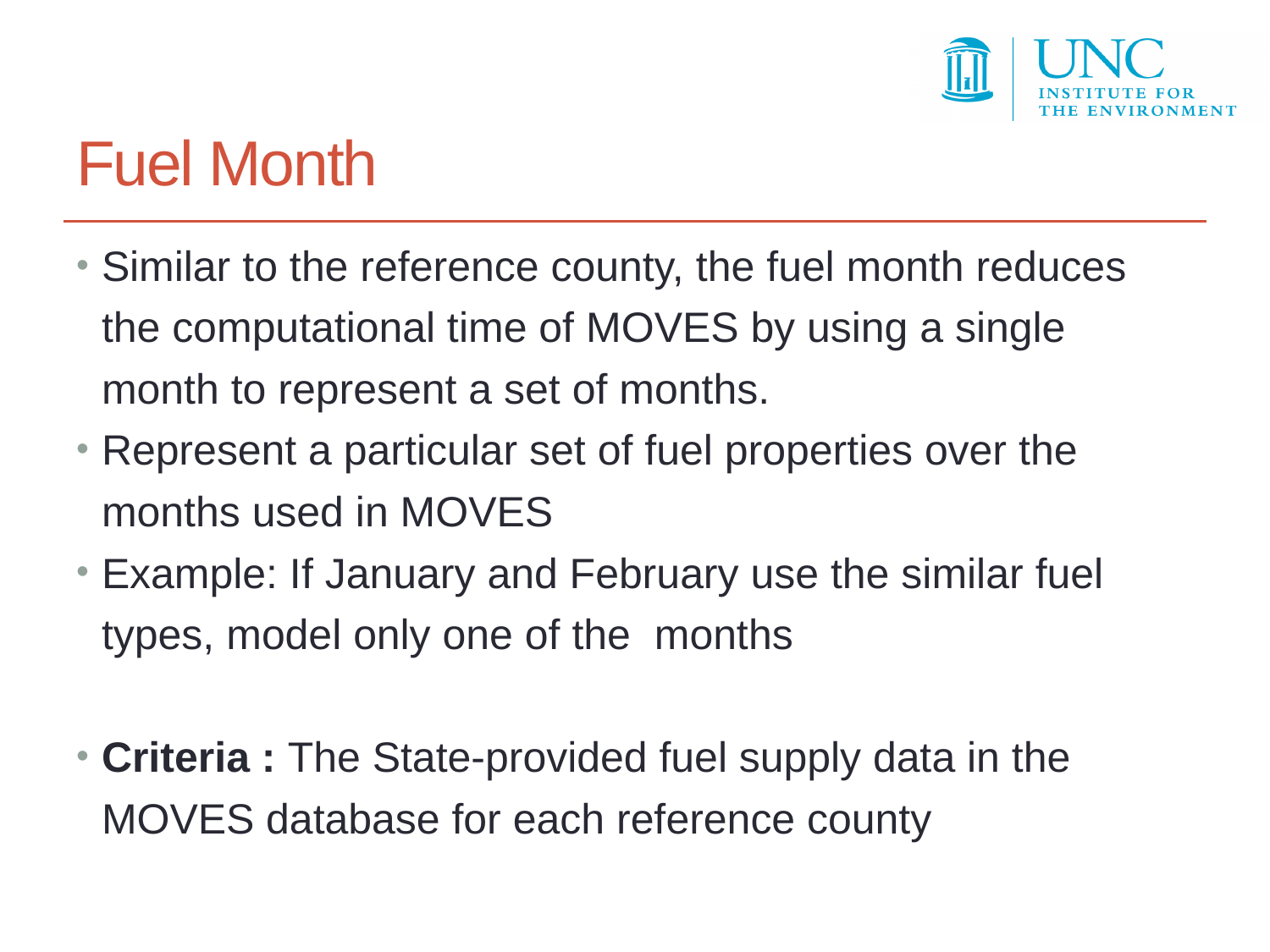

# Fuel Month
Similar to the reference county, the fuel month reduces the computational time of MOVES by using a single month to represent a set of months.
Represent a particular set of fuel properties over the months used in MOVES
Example: If January and February use the similar fuel types, model only one of the  months

Criteria : The State-provided fuel supply data in the MOVES database for each reference county